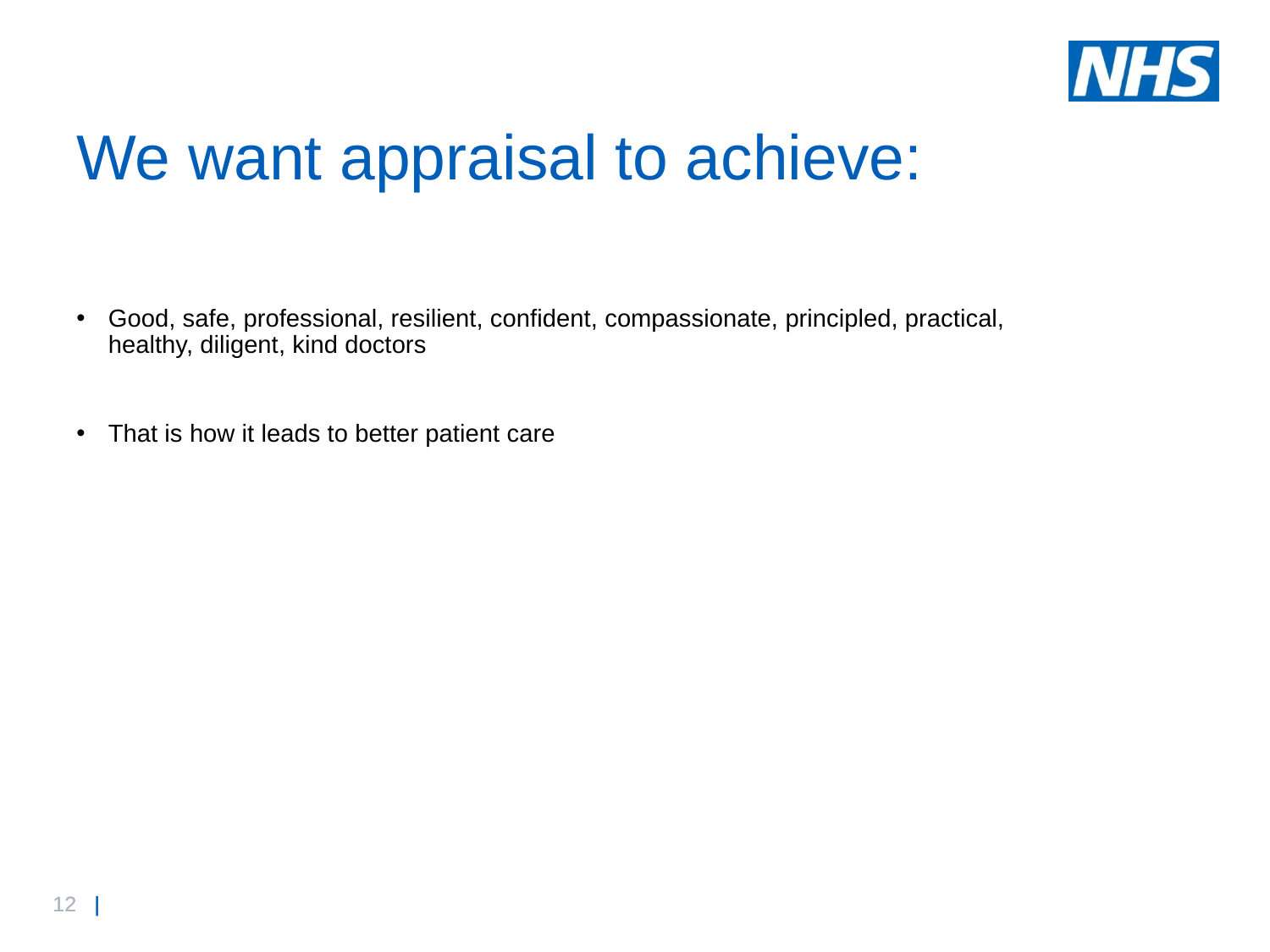

# We want appraisal to achieve:
Good, safe, professional, resilient, confident, compassionate, principled, practical, healthy, diligent, kind doctors

That is how it leads to better patient care